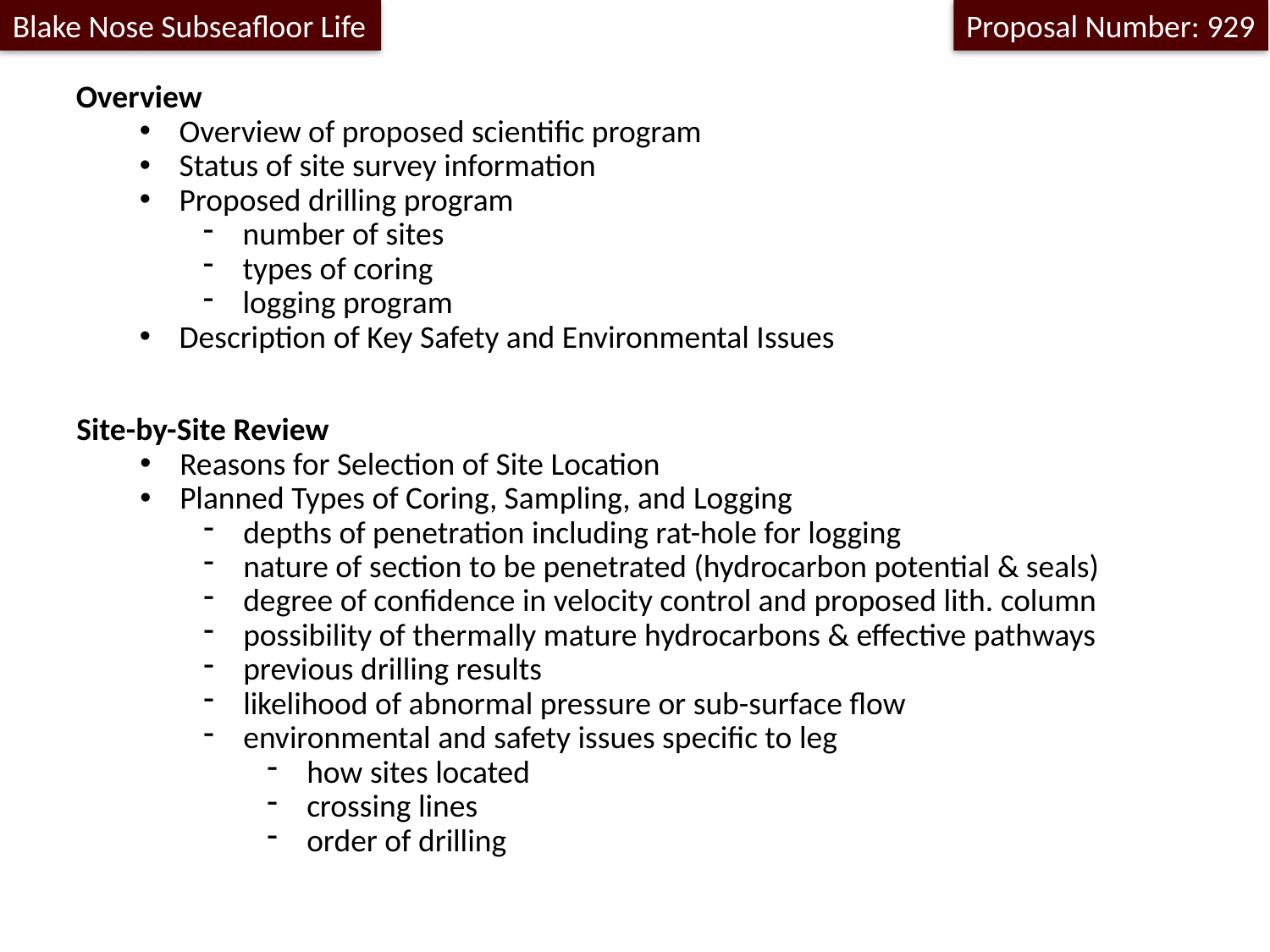

Blake Nose Subseafloor Life
Proposal Number: 929
Overview
Overview of proposed scientific program
Status of site survey information
Proposed drilling program
number of sites
types of coring
logging program
Description of Key Safety and Environmental Issues
Site-by-Site Review
Reasons for Selection of Site Location
Planned Types of Coring, Sampling, and Logging
depths of penetration including rat-hole for logging
nature of section to be penetrated (hydrocarbon potential & seals)
degree of confidence in velocity control and proposed lith. column
possibility of thermally mature hydrocarbons & effective pathways
previous drilling results
likelihood of abnormal pressure or sub-surface flow
environmental and safety issues specific to leg
how sites located
crossing lines
order of drilling